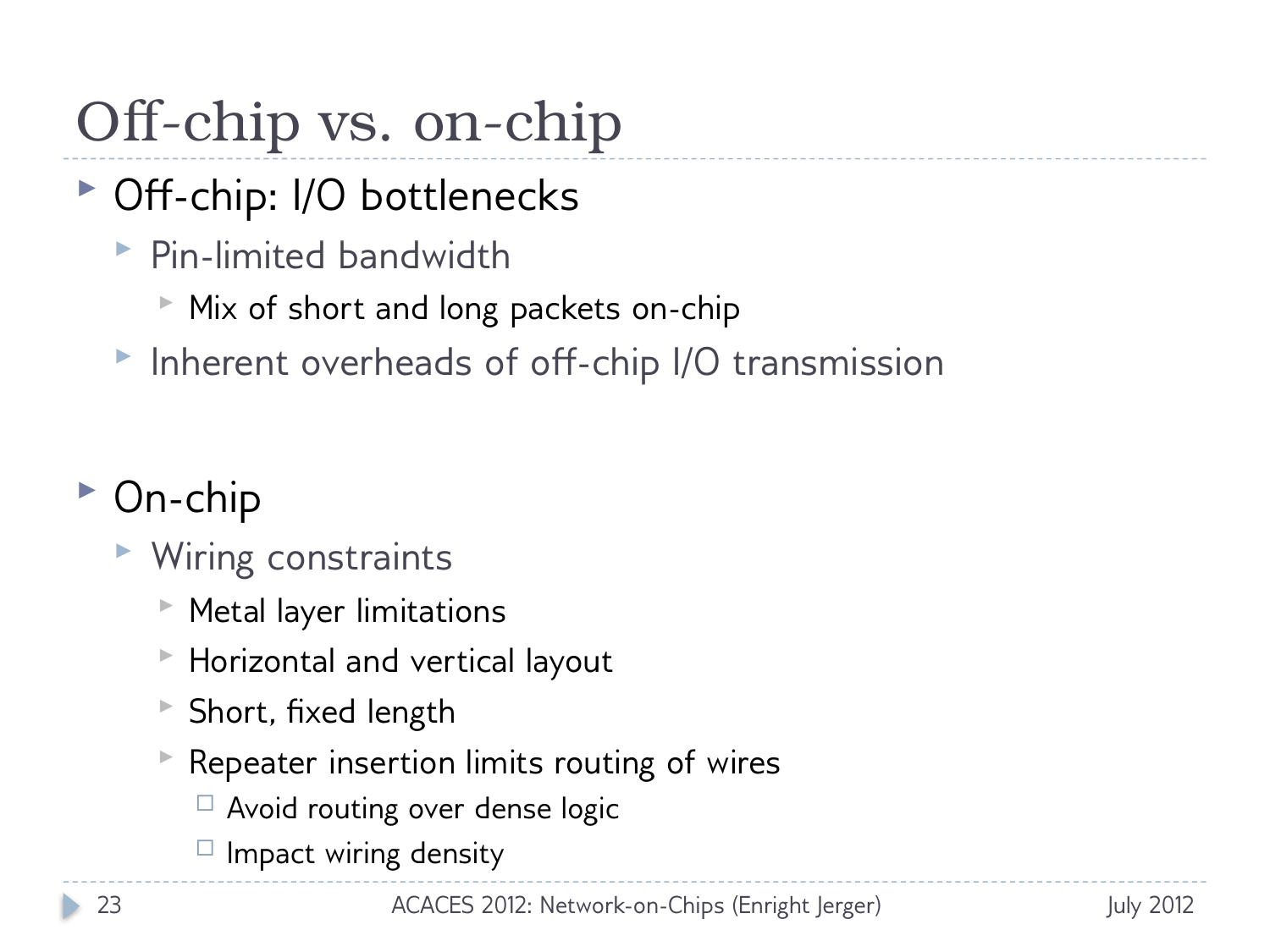

# Off-chip vs. on-chip
Off-chip: I/O bottlenecks
Pin-limited bandwidth
Mix of short and long packets on-chip
Inherent overheads of off-chip I/O transmission

On-chip
Wiring constraints
Metal layer limitations
Horizontal and vertical layout
Short, fixed length
Repeater insertion limits routing of wires
Avoid routing over dense logic
Impact wiring density
23
ACACES 2012: Network-on-Chips (Enright Jerger)
July 2012